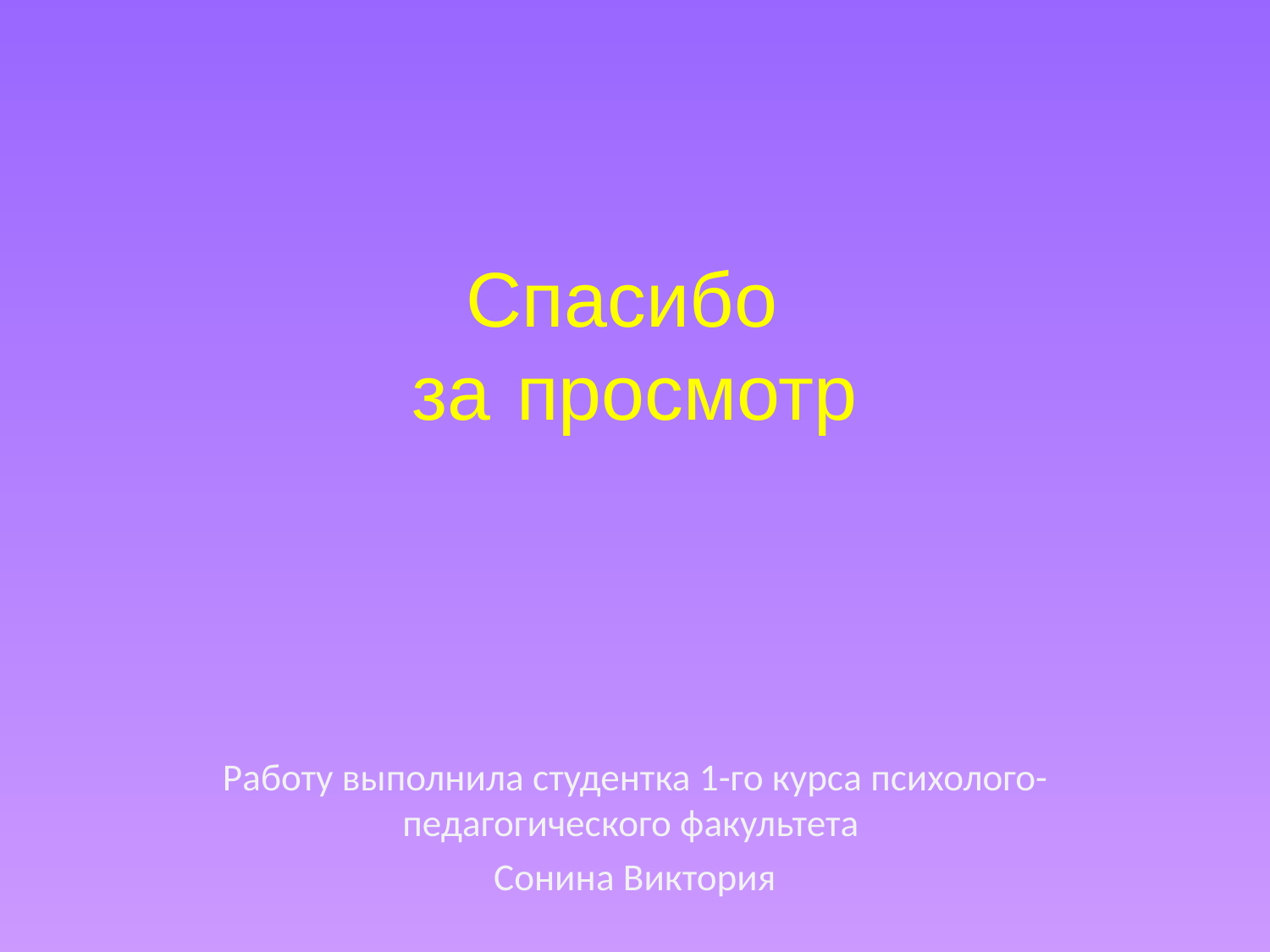

# Спасибо за просмотр
Работу выполнила студентка 1-го курса психолого-педагогического факультета
Сонина Виктория